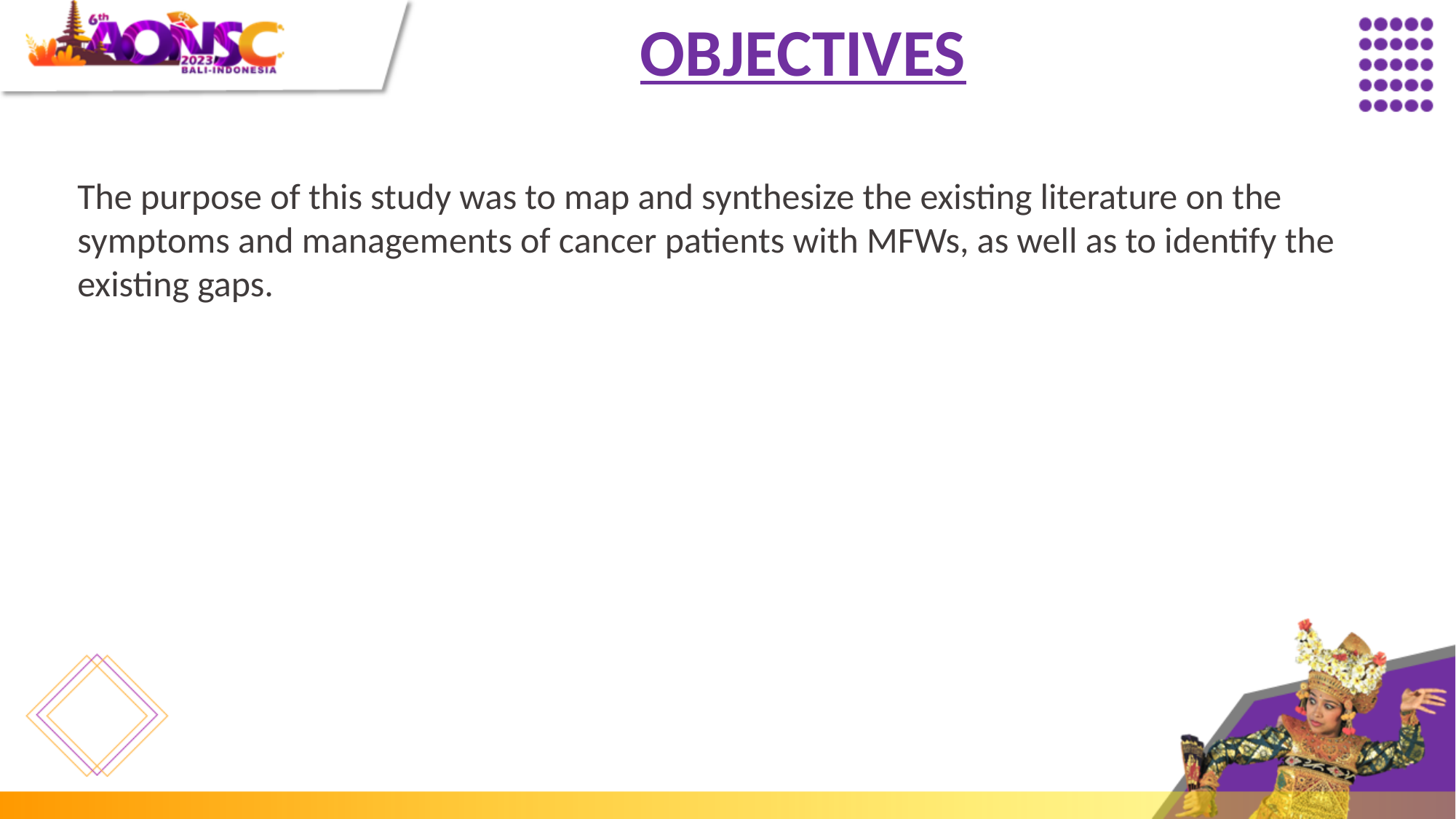

OBJECTIVES
The purpose of this study was to map and synthesize the existing literature on the symptoms and managements of cancer patients with MFWs, as well as to identify the existing gaps.